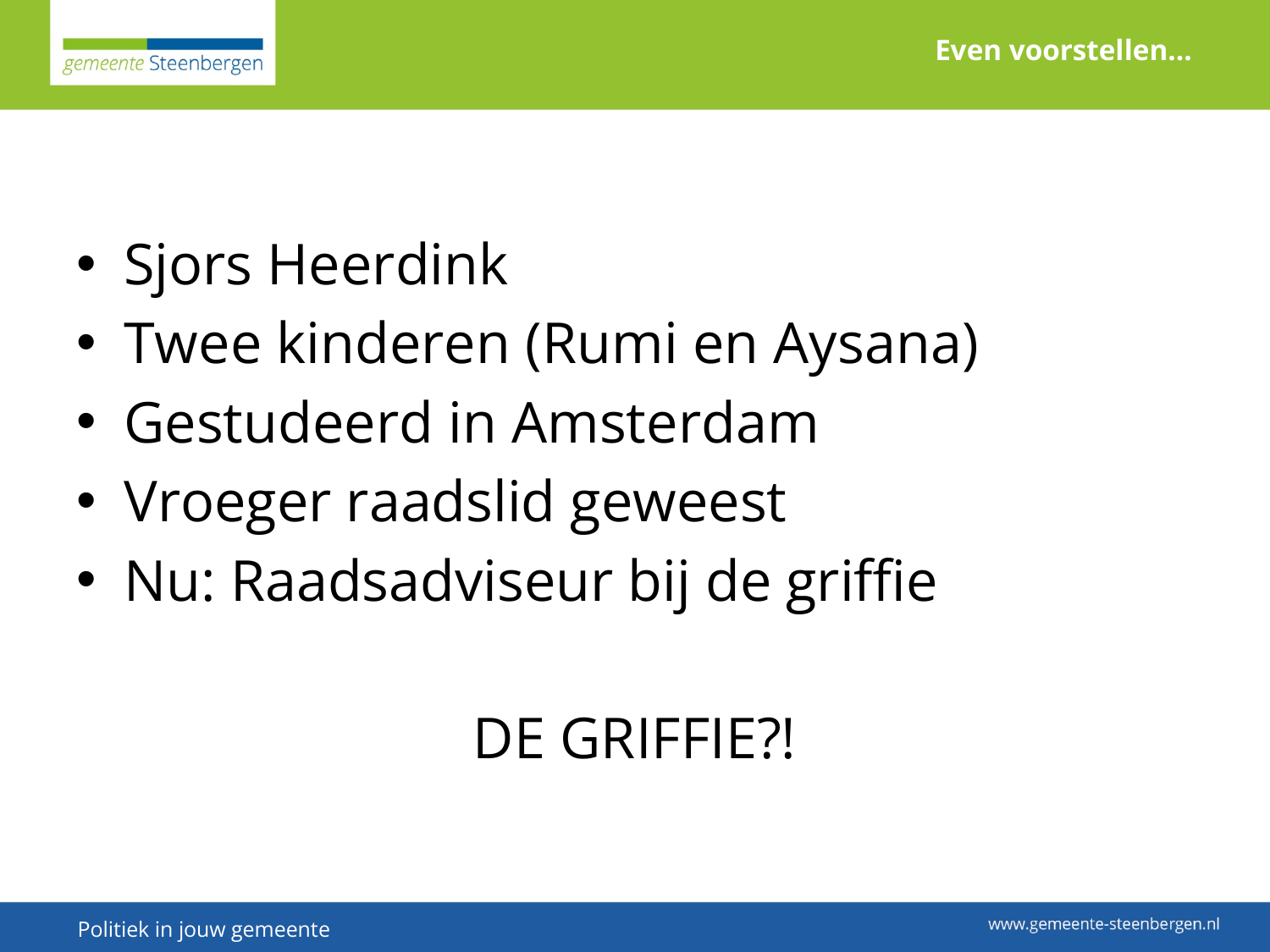

Even voorstellen…
Sjors Heerdink
Twee kinderen (Rumi en Aysana)
Gestudeerd in Amsterdam
Vroeger raadslid geweest
Nu: Raadsadviseur bij de griffie

DE GRIFFIE?!

# Politiek in jouw gemeente